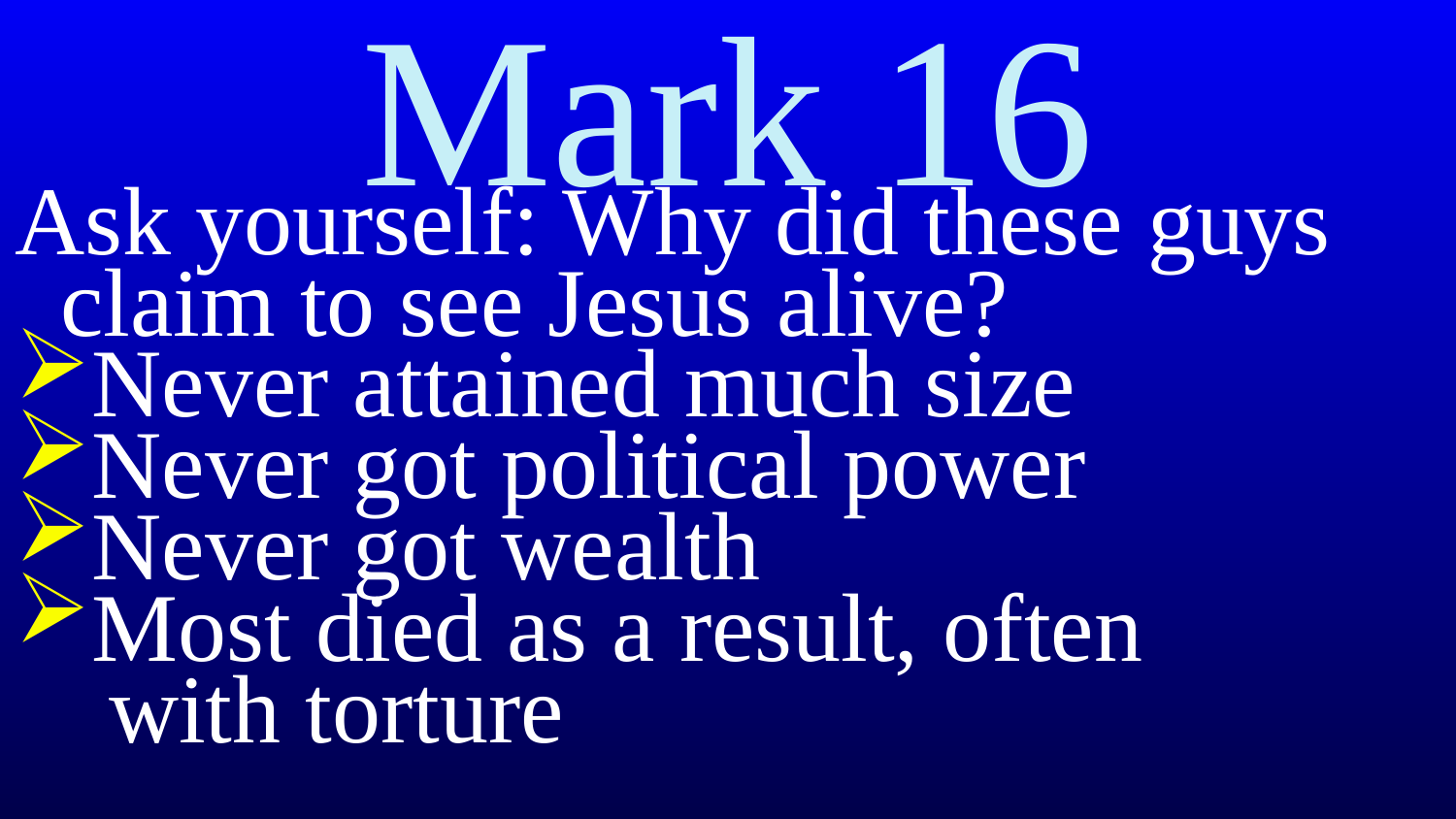

# Mark 16
Ask yourself: Why did these guys claim to see Jesus alive?
Never attained much size
Never got political power
Never got wealth
Most died as a result, often
  with torture